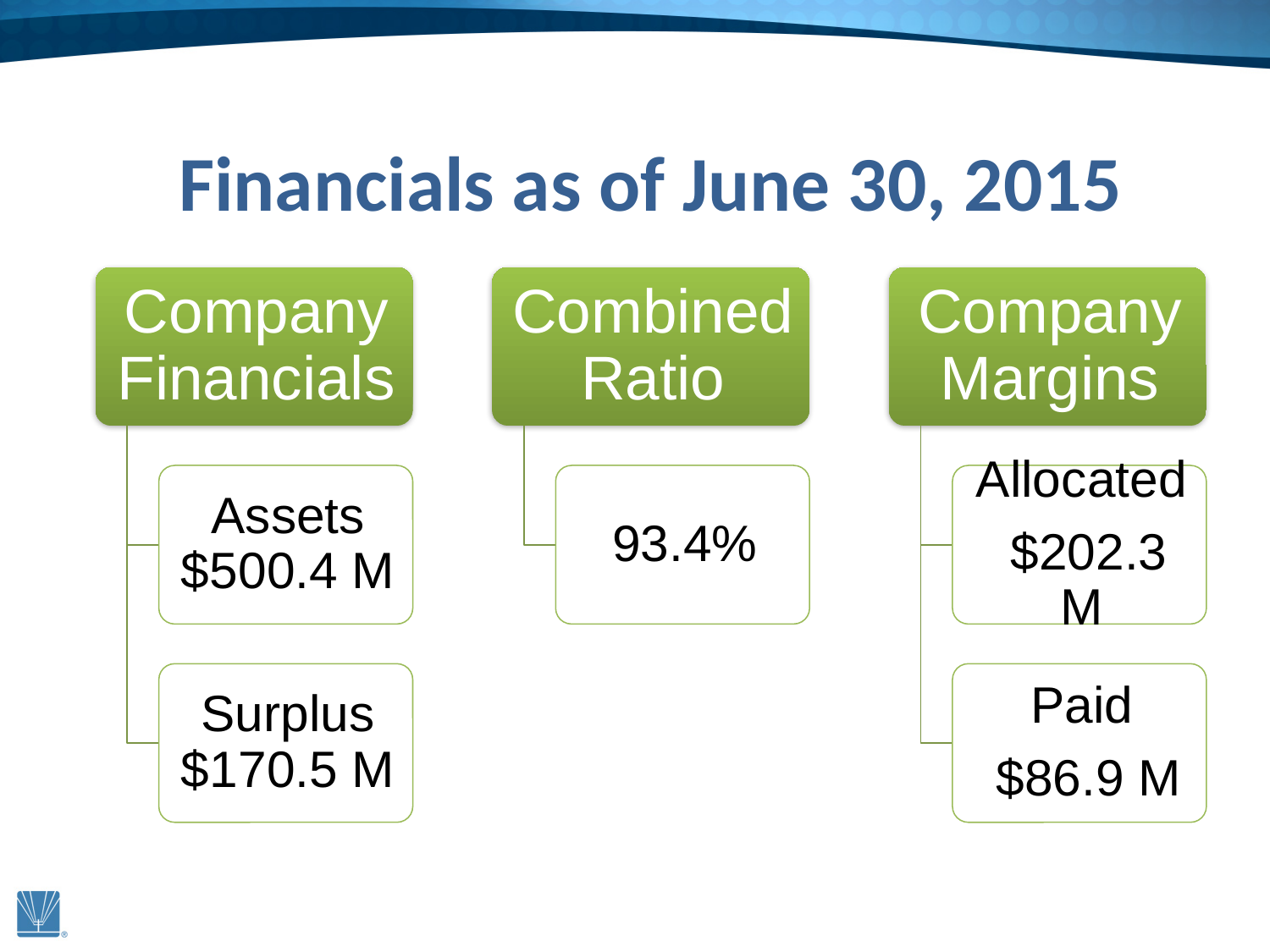

# Financials as of June 30, 2015
Company Financials
Assets $500.4 M
Surplus $170.5 M
Combined Ratio
93.4%
Company Margins
Allocated
 $202.3 M
Paid
 $86.9 M